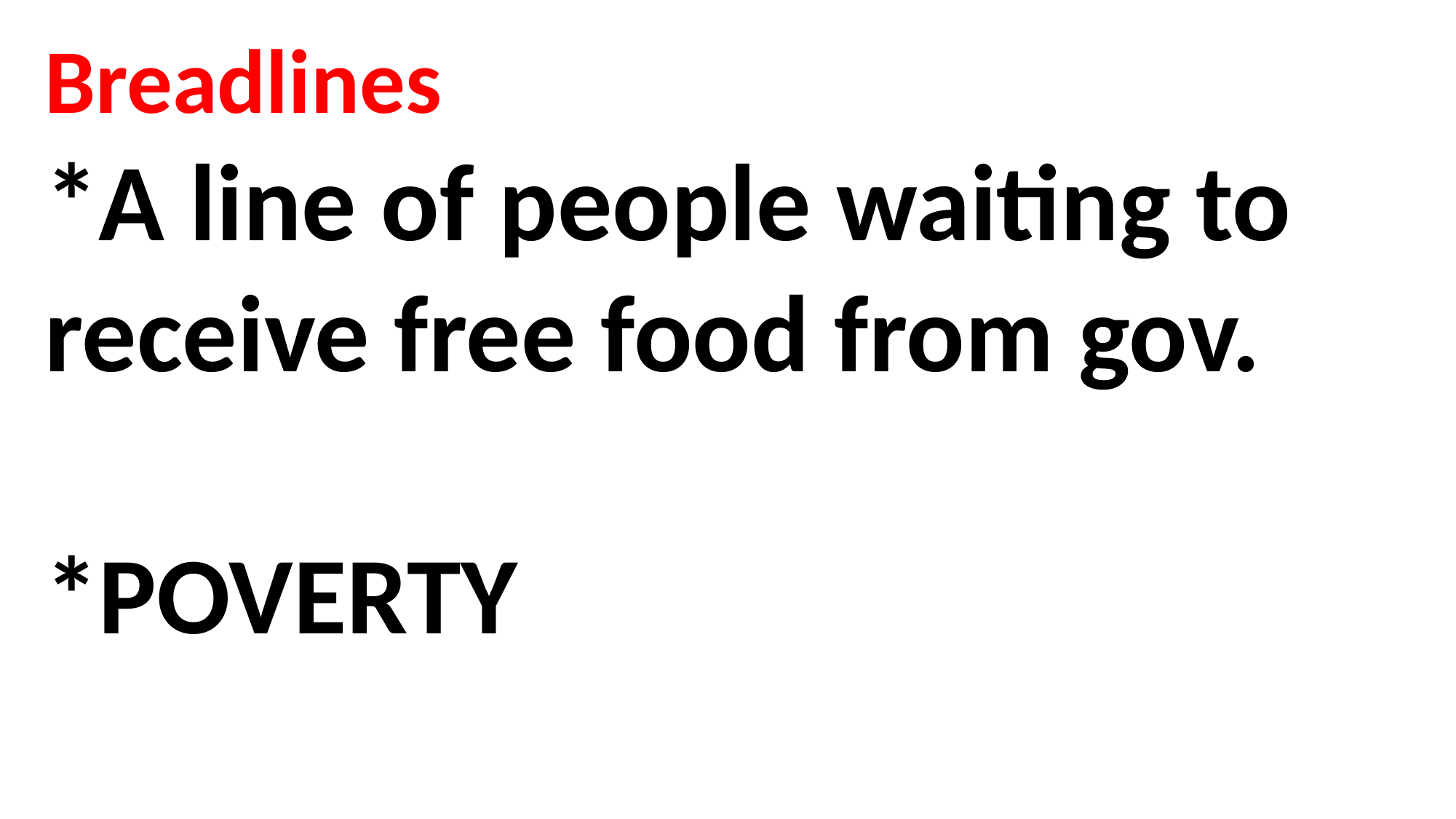

Breadlines
*A line of people waiting to receive free food from gov.

*POVERTY